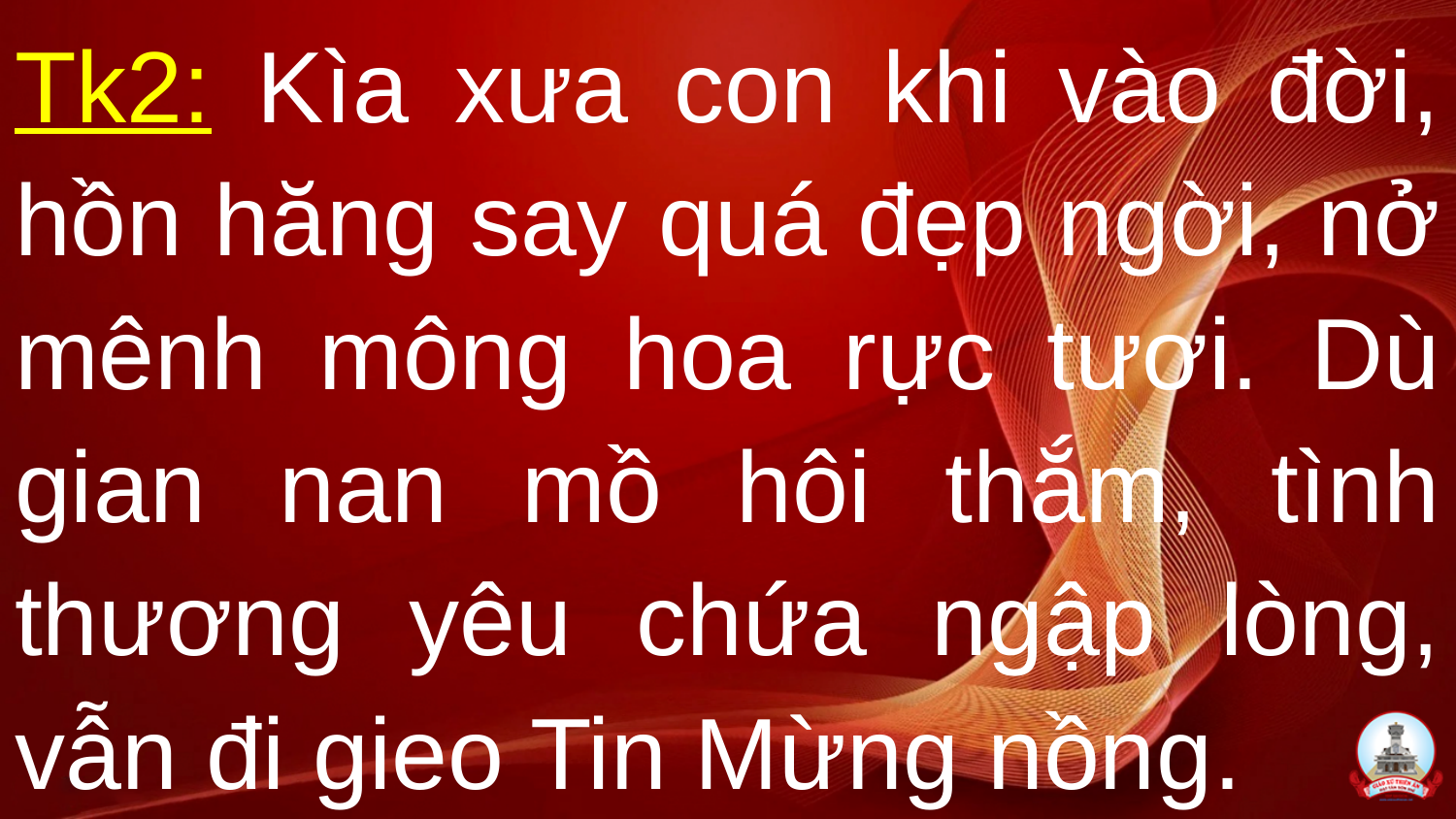

# Tk2: Kìa xưa con khi vào đời, hồn hăng say quá đẹp ngời, nở mênh mông hoa rực tươi. Dù gian nan mồ hôi thắm, tình thương yêu chứa ngập lòng, vẫn đi gieo Tin Mừng nồng.